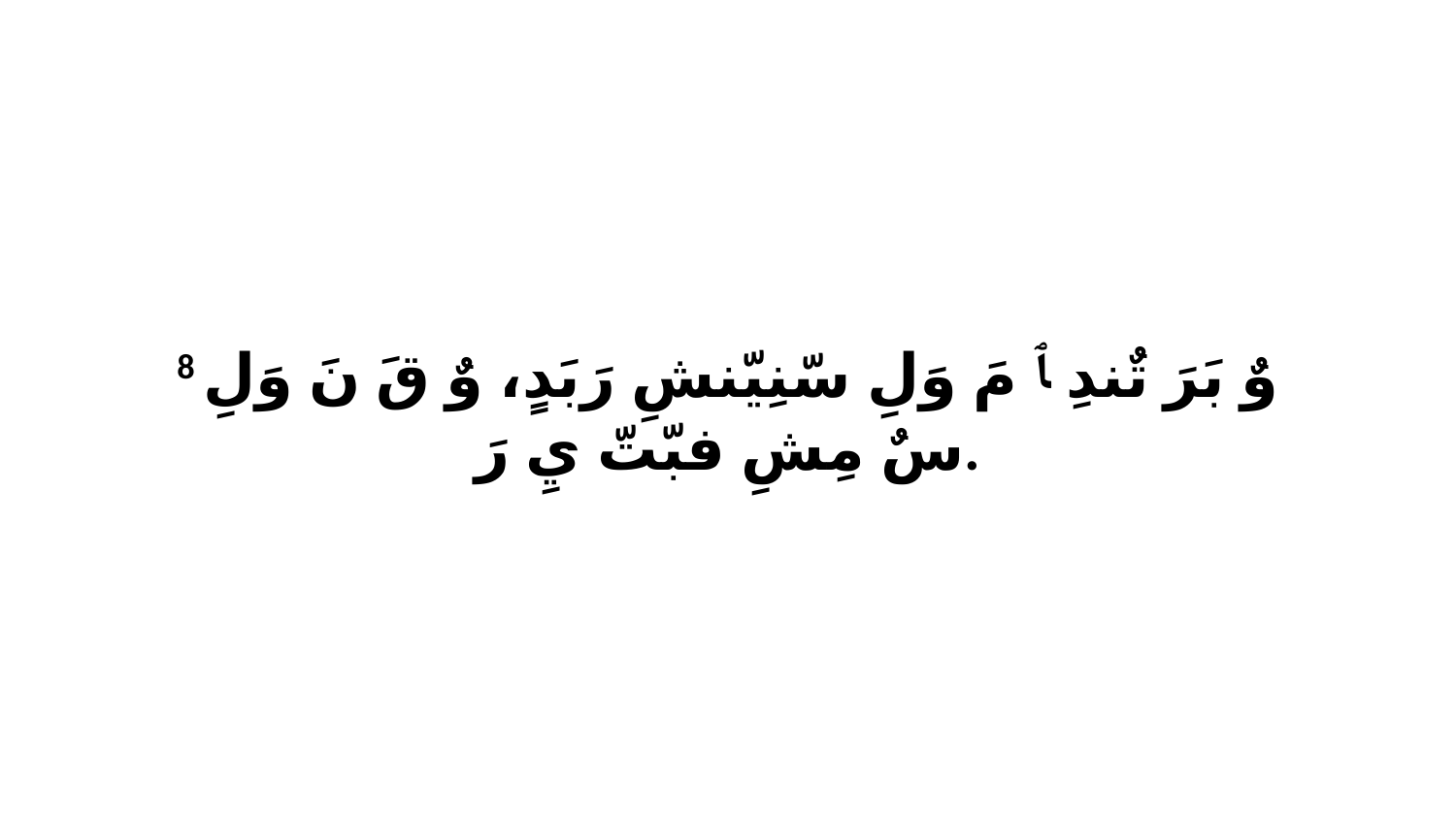

8 وٌ بَرَ تٌندِ ﭑ مَ وَلِ سّنِيّنشِ رَبَدٍ، وٌ قَ نَ وَلِ سٌ مِشِ فبّتّ يِ رَ.